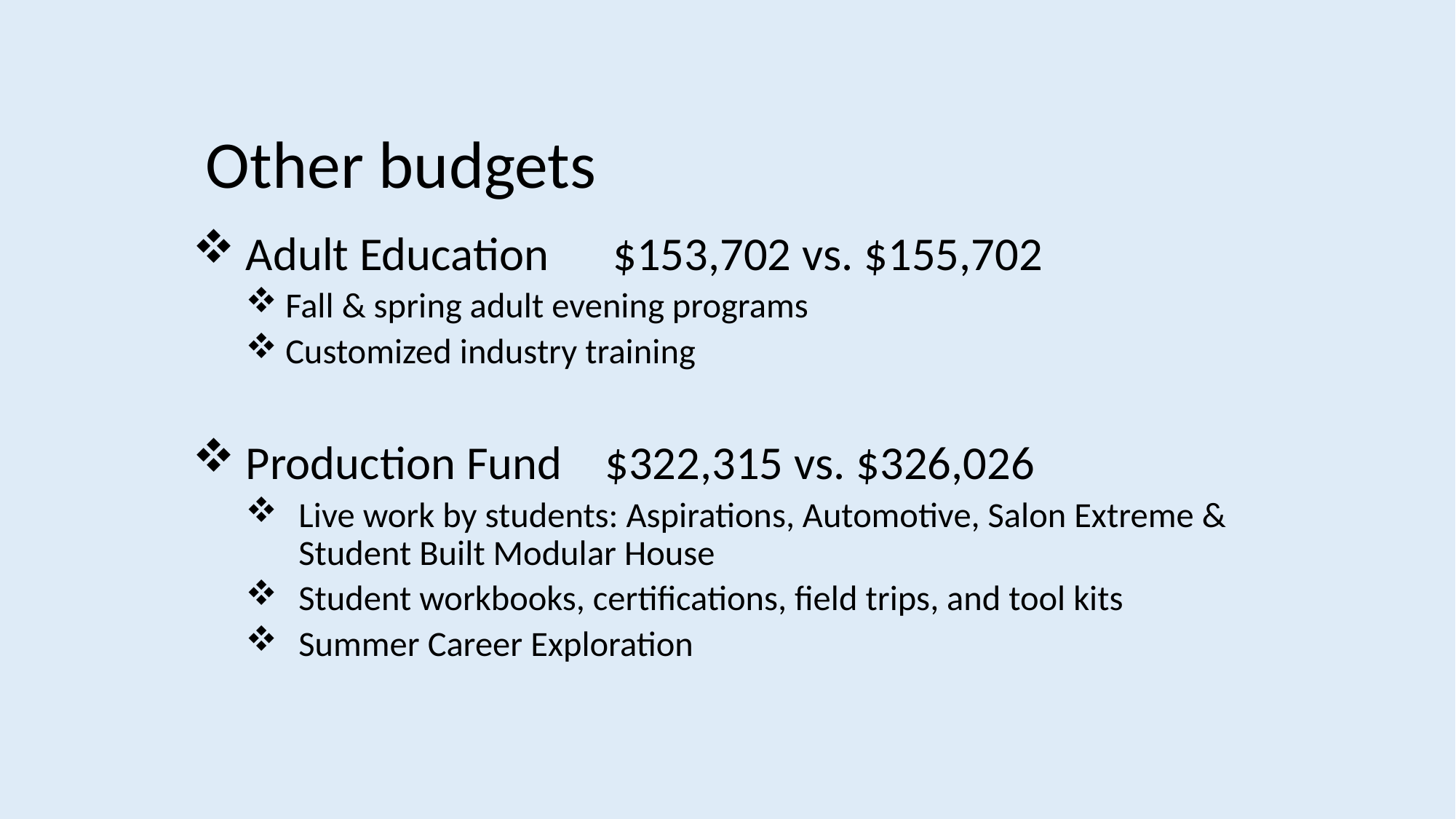

# Other budgets
Adult Education      $153,702 vs. $155,702
Fall & spring adult evening programs
Customized industry training

Production Fund    $322,315 vs. $326,026
Live work by students: Aspirations, Automotive, Salon Extreme & Student Built Modular House
Student workbooks, certifications, field trips, and tool kits
Summer Career Exploration